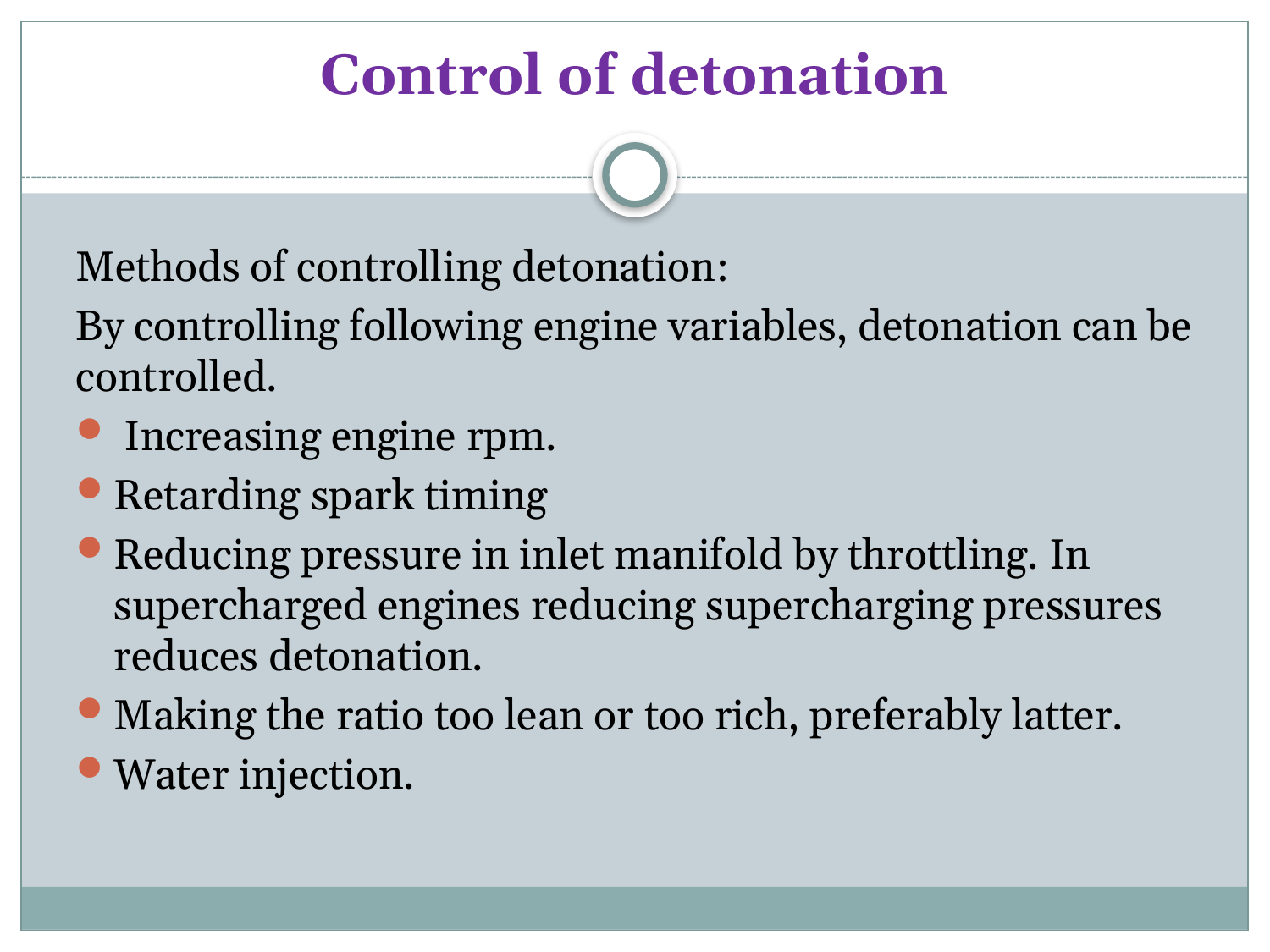

# Control of detonation
Methods of controlling detonation:
By controlling following engine variables, detonation can be controlled.
 Increasing engine rpm.
Retarding spark timing
Reducing pressure in inlet manifold by throttling. In supercharged engines reducing supercharging pressures reduces detonation.
Making the ratio too lean or too rich, preferably latter.
Water injection.